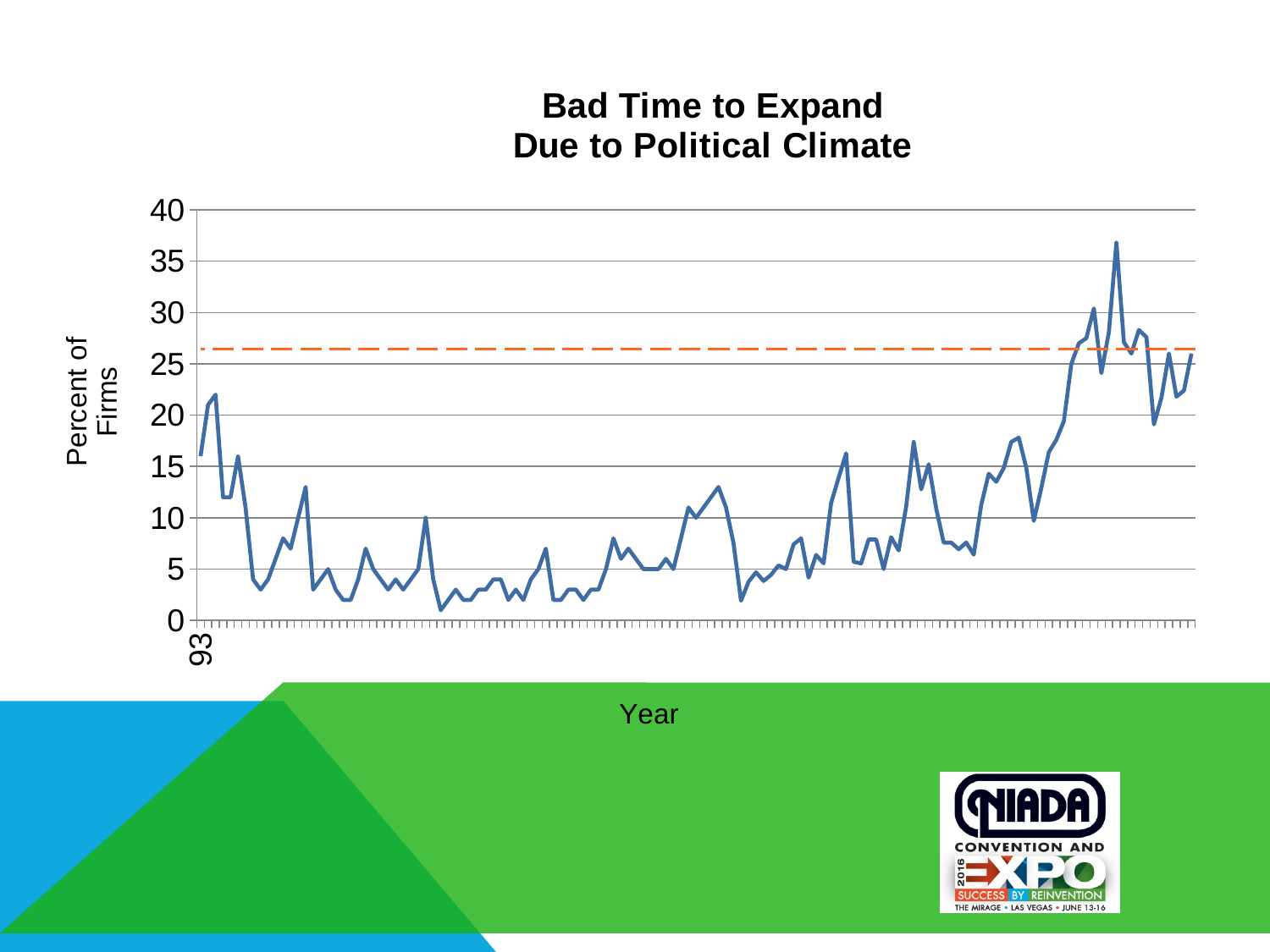

### Chart: Bad Time to Expand
Due to Political Climate

| Category | Political Climate | Column1 |
|---|---|---|
| 93 | 16.0 | None |
|  | 21.0 | None |
|  | 22.0 | None |
| 94 | 12.0 | None |
|  | 12.0 | None |
|  | 16.0 | None |
|  | 11.0 | None |
| 95 | 4.0 | None |
|  | 3.0 | None |
|  | 4.0 | None |
|  | 6.0 | None |
| 96 | 8.0 | None |
|  | 7.0 | None |
|  | 10.0 | None |
|  | 13.0 | None |
| 97 | 3.0 | None |
|  | 4.0 | None |
|  | 5.0 | None |
|  | 3.0 | None |
| 98 | 2.0 | None |
|  | 2.0 | None |
|  | 4.0 | None |
|  | 7.0 | None |
| 99 | 5.0 | None |
|  | 4.0 | None |
|  | 3.0 | None |
|  | 4.0 | None |
| 0 | 3.0 | None |
|  | 4.0 | None |
|  | 5.0 | None |
|  | 10.0 | None |
| 1 | 4.0 | None |
|  | 1.0 | None |
|  | 2.0 | None |
|  | 3.0 | None |
| 2 | 2.0 | None |
|  | 2.0 | None |
|  | 3.0 | None |
|  | 3.0 | None |
| 3 | 4.0 | None |
|  | 4.0 | None |
|  | 2.0 | None |
|  | 3.0 | None |
| 4 | 2.0 | None |
|  | 4.0 | None |
|  | 5.0 | None |
|  | 7.0 | None |
| 5 | 2.0 | None |
|  | 2.0 | None |
|  | 3.0 | None |
|  | 3.0 | None |
| 6 | 2.0 | None |
|  | 3.0 | None |
|  | 3.0 | None |
|  | 5.0 | None |
| 7 | 8.0 | None |
|  | 6.0 | None |
|  | 7.0 | None |
|  | 6.0 | None |
| 8 | 5.0 | None |
|  | 5.0 | None |
|  | 5.0 | None |
|  | 6.0 | None |
| 9 | 5.0 | None |
|  | 8.0 | None |
|  | 11.0 | None |
|  | 10.0 | None |
| 10 | 11.0 | None |
|  | 12.0 | None |
|  | 13.0 | None |
|  | 11.0 | None |
| 11 | 7.55 | None |
|  | 1.92 | None |
|  | 3.77 | None |
|  | 4.69 | None |
| 12 | 3.85 | None |
|  | 4.44 | None |
|  | 5.36 | None |
|  | 5.0 | None |
| 13 | 7.41 | None |
|  | 8.0 | None |
|  | 4.17 | None |
|  | 6.38 | None |
| 14 | 5.56 | None |
|  | 11.43 | None |
|  | 13.89 | None |
|  | 16.28 | None |
| 15 | 5.71 | None |
|  | 5.56 | None |
|  | 7.89 | None |
|  | 7.89 | None |
| 16 | 5.0 | None |